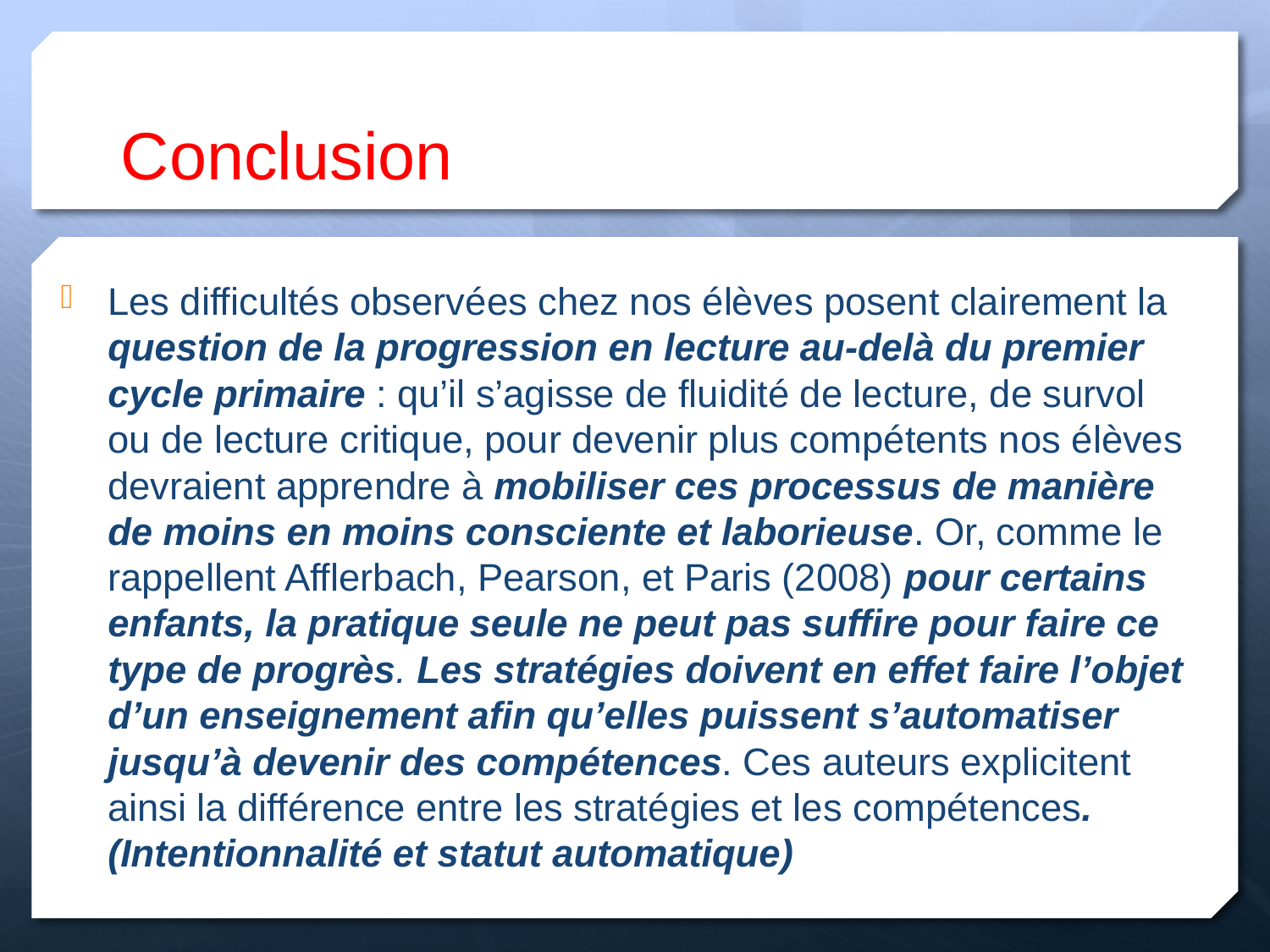

# Conclusion
Les difficultés observées chez nos élèves posent clairement la question de la progression en lecture au-delà du premier cycle primaire : qu’il s’agisse de fluidité de lecture, de survol ou de lecture critique, pour devenir plus compétents nos élèves devraient apprendre à mobiliser ces processus de manière de moins en moins consciente et laborieuse. Or, comme le rappellent Afflerbach, Pearson, et Paris (2008) pour certains enfants, la pratique seule ne peut pas suffire pour faire ce type de progrès. Les stratégies doivent en effet faire l’objet d’un enseignement afin qu’elles puissent s’automatiser jusqu’à devenir des compétences. Ces auteurs explicitent ainsi la différence entre les stratégies et les compétences. (Intentionnalité et statut automatique)